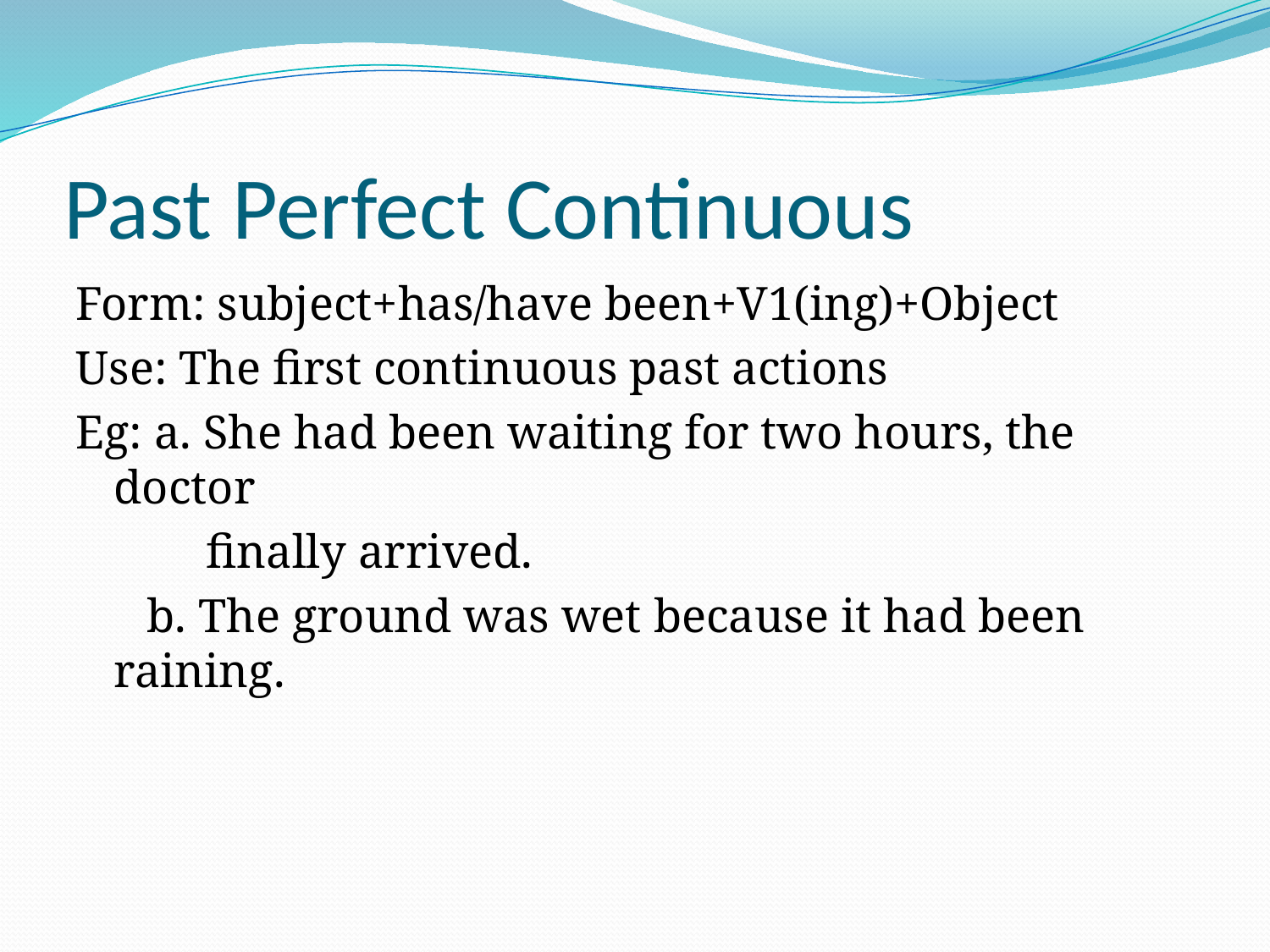

# Past Perfect Continuous
Form: subject+has/have been+V1(ing)+Object
Use: The first continuous past actions
Eg: a. She had been waiting for two hours, the doctor
           finally arrived.
      b. The ground was wet because it had been raining.